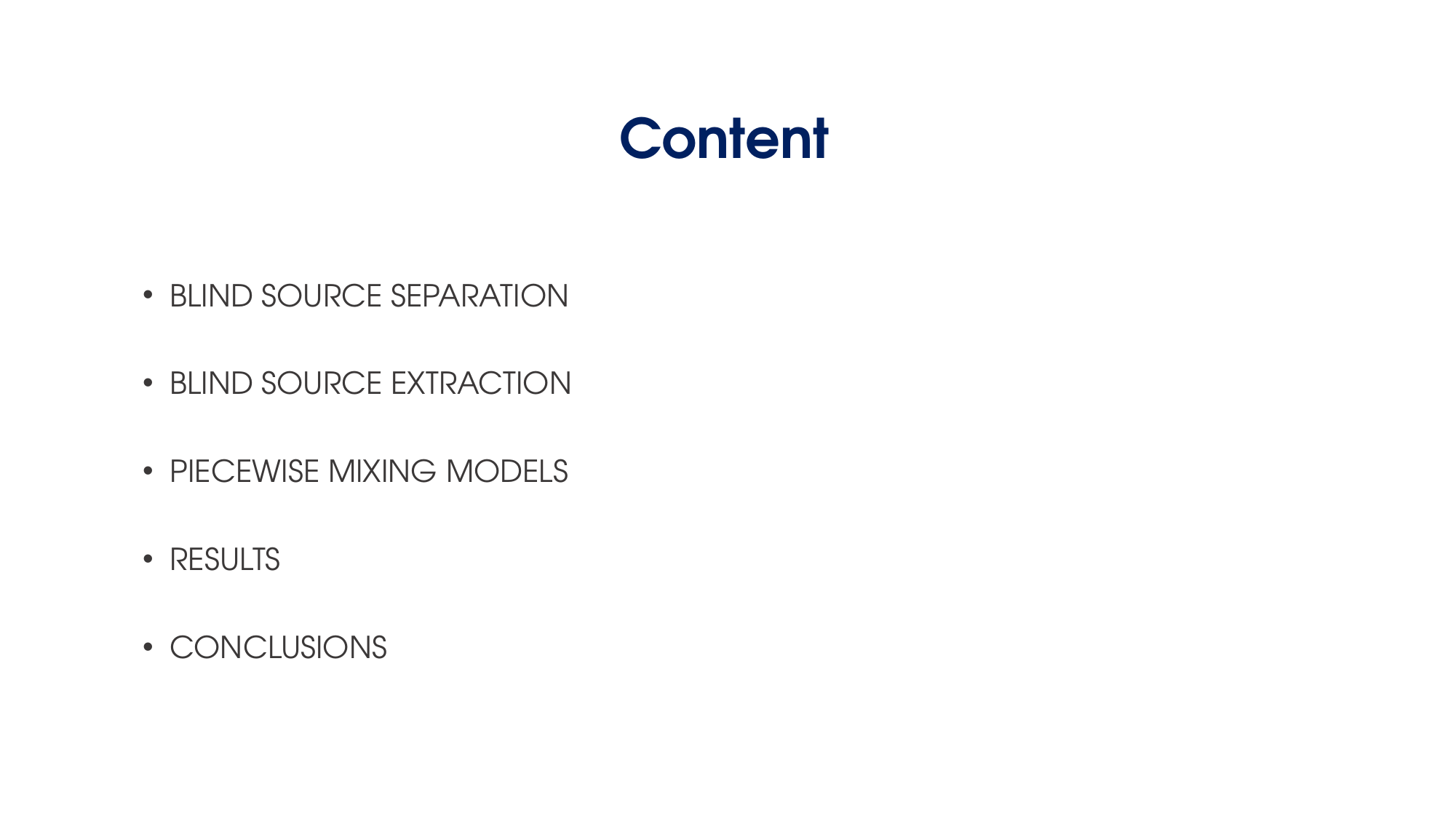

Content

BLIND SOURCE SEPARATION
BLIND SOURCE EXTRACTION
PIECEWISE MIXING MODELS
RESULTS
CONCLUSIONS